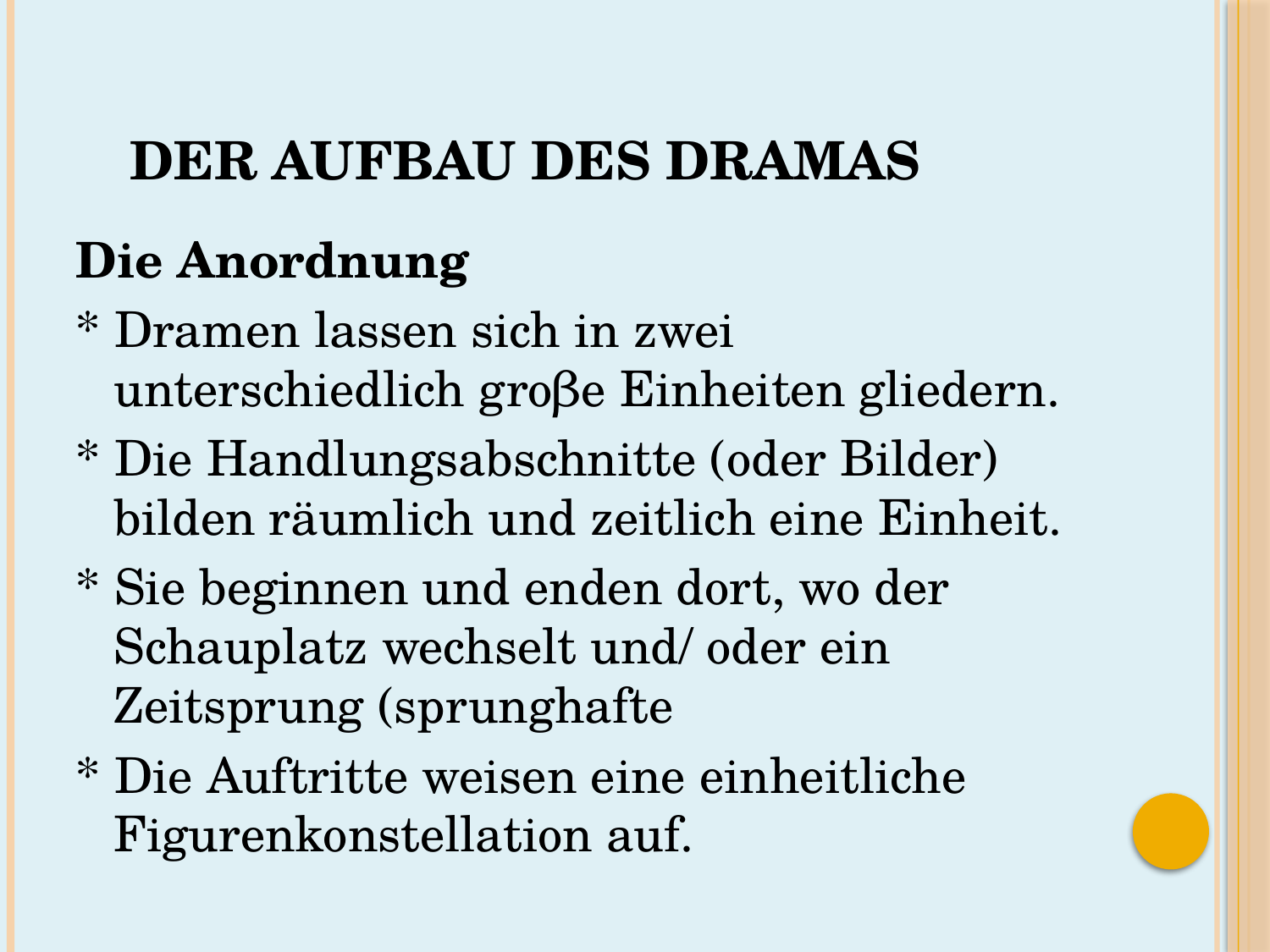

# DER AUFBAU DES DRAMAS
Die Anordnung
* Dramen lassen sich in zwei unterschiedlich groβe Einheiten gliedern.
* Die Handlungsabschnitte (oder Bilder) bilden räumlich und zeitlich eine Einheit.
* Sie beginnen und enden dort, wo der Schauplatz wechselt und/ oder ein Zeitsprung (sprunghafte
* Die Auftritte weisen eine einheitliche Figurenkonstellation auf.